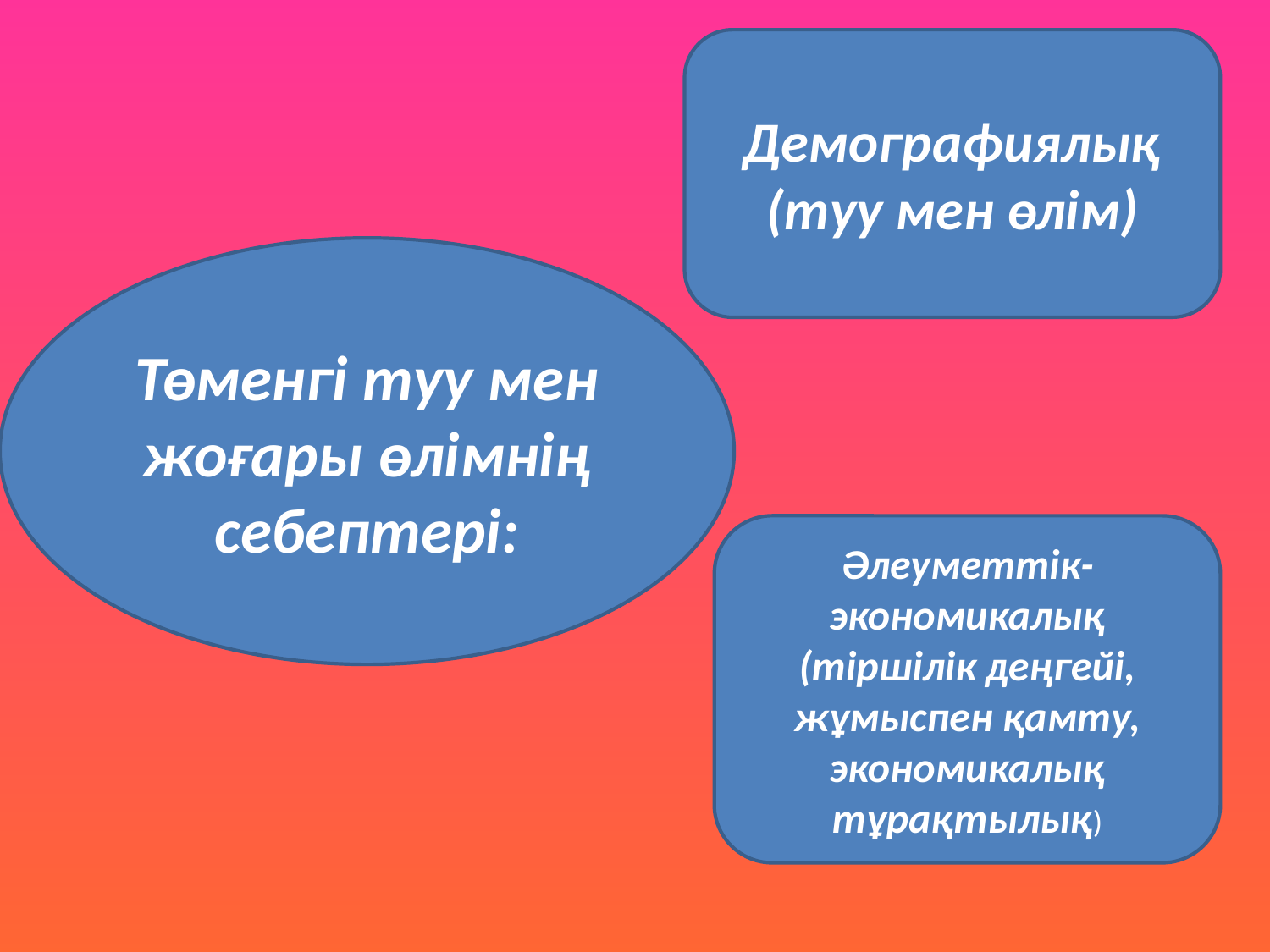

Демографиялық (туу мен өлім)
Төменгі туу мен жоғары өлімнің себептері:
Әлеуметтік-экономикалық (тіршілік деңгейі, жұмыспен қамту, экономикалық тұрақтылық)